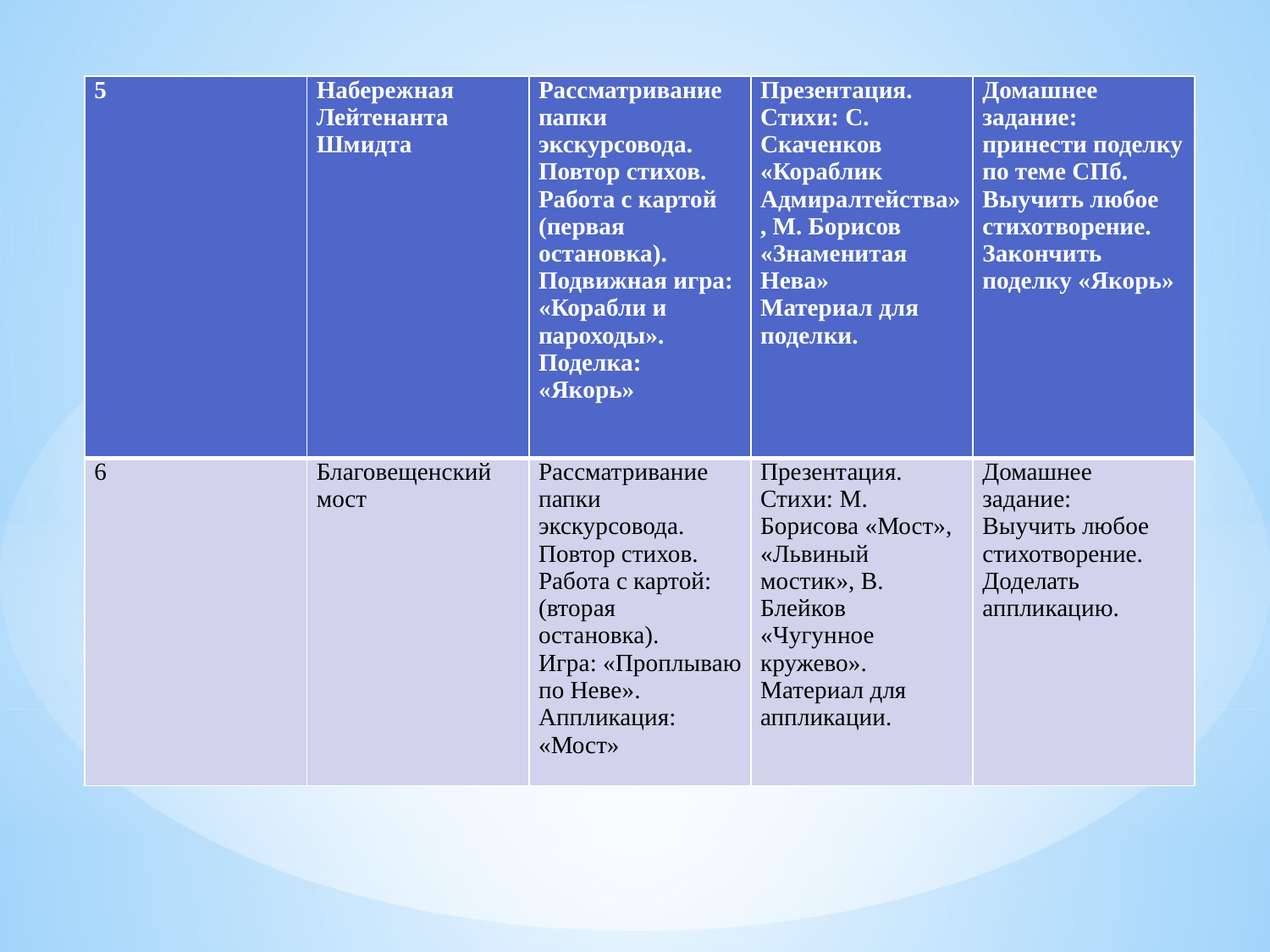

| 5 | Набережная Лейтенанта Шмидта | Рассматривание папки экскурсовода. Повтор стихов. Работа с картой (первая остановка). Подвижная игра: «Корабли и пароходы». Поделка: «Якорь» | Презентация. Стихи: С. Скаченков «Кораблик Адмиралтейства», М. Борисов «Знаменитая Нева» Материал для поделки. | Домашнее задание: принести поделку по теме СПб. Выучить любое стихотворение. Закончить поделку «Якорь» |
| --- | --- | --- | --- | --- |
| 6 | Благовещенский мост | Рассматривание папки экскурсовода. Повтор стихов. Работа с картой: (вторая остановка). Игра: «Проплываю по Неве». Аппликация: «Мост» | Презентация. Стихи: М. Борисова «Мост», «Львиный мостик», В. Блейков «Чугунное кружево». Материал для аппликации. | Домашнее задание: Выучить любое стихотворение. Доделать аппликацию. |